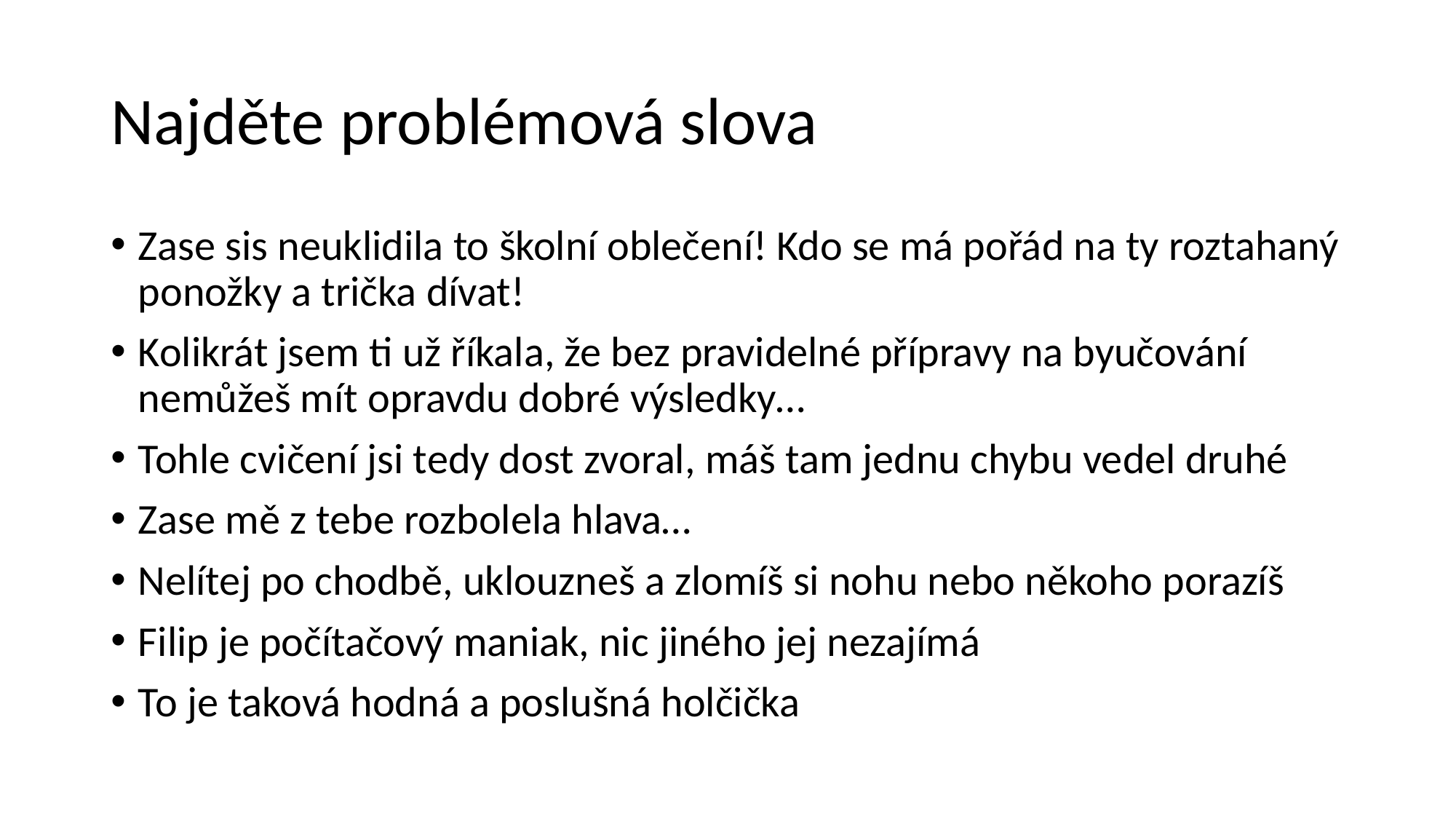

# Najděte problémová slova
Zase sis neuklidila to školní oblečení! Kdo se má pořád na ty roztahaný ponožky a trička dívat!
Kolikrát jsem ti už říkala, že bez pravidelné přípravy na byučování nemůžeš mít opravdu dobré výsledky…
Tohle cvičení jsi tedy dost zvoral, máš tam jednu chybu vedel druhé
Zase mě z tebe rozbolela hlava…
Nelítej po chodbě, uklouzneš a zlomíš si nohu nebo někoho porazíš
Filip je počítačový maniak, nic jiného jej nezajímá
To je taková hodná a poslušná holčička